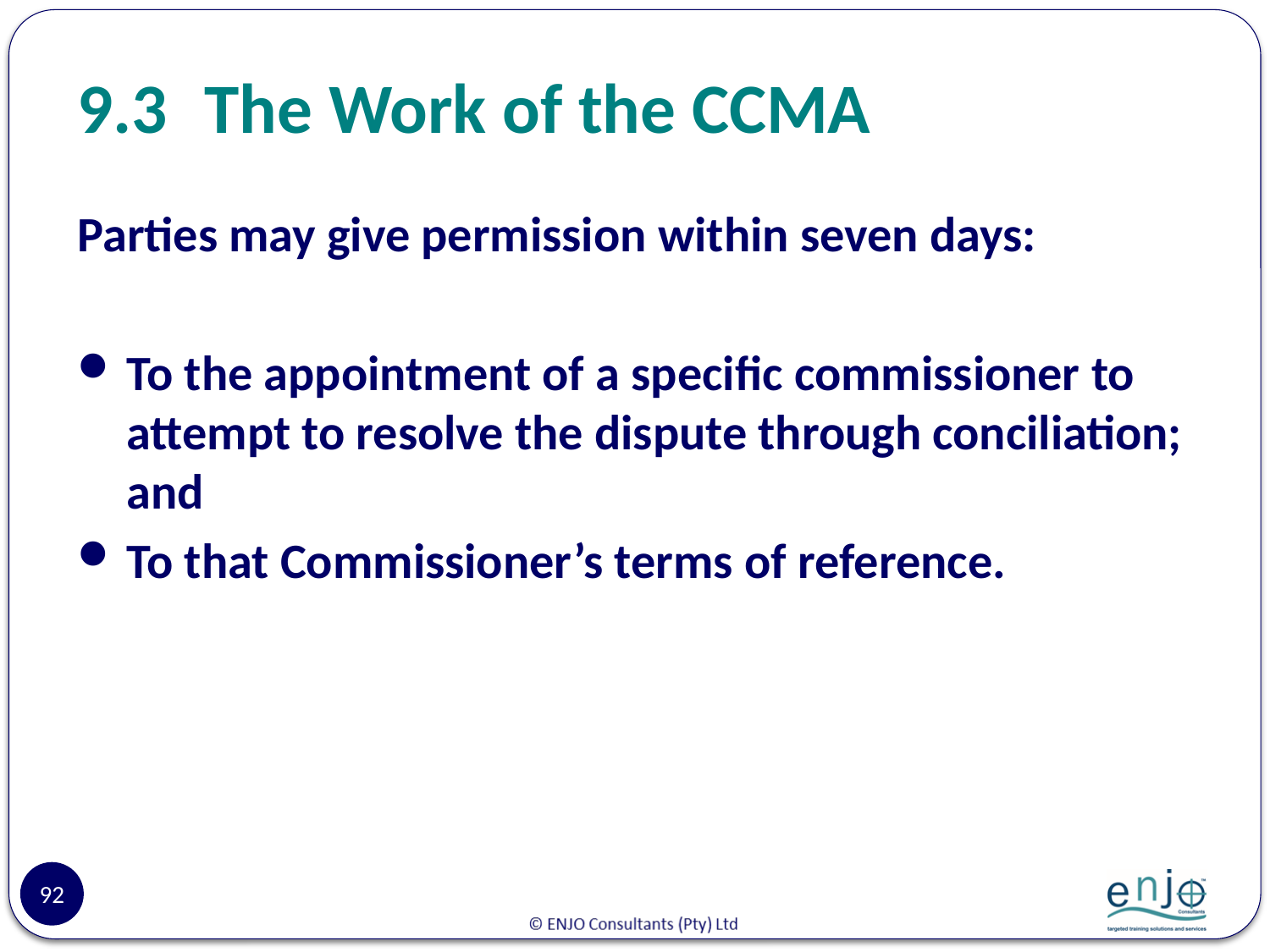

# 9.3	The Work of the CCMA
Parties may give permission within seven days:

To the appointment of a specific commissioner to attempt to resolve the dispute through conciliation; and
To that Commissioner’s terms of reference.
92